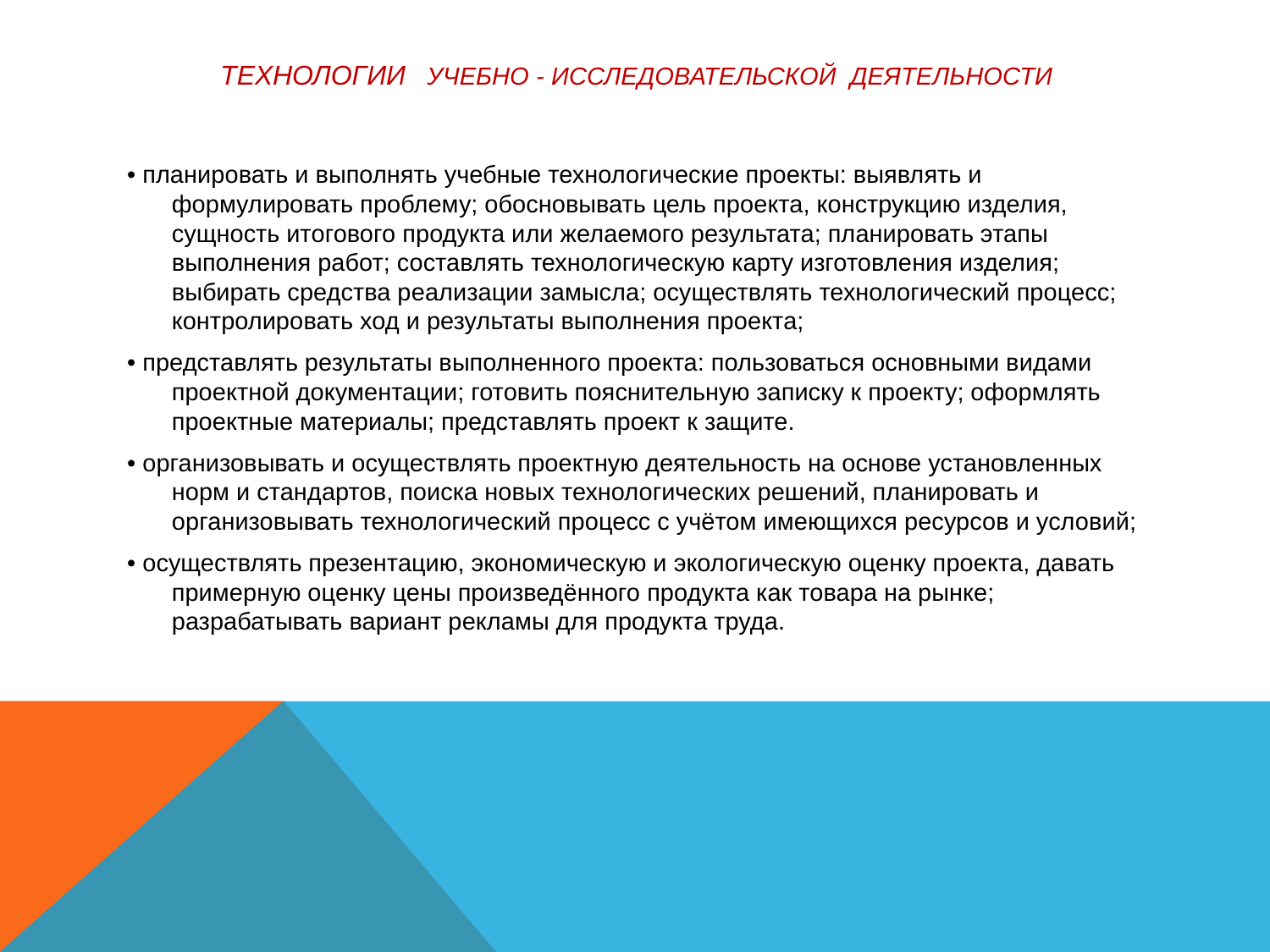

# Технологии   учебно - исследовательской  деятельности
• планировать и выполнять учебные технологические проекты: выявлять и формулировать проблему; обосновывать цель проекта, конструкцию изделия, сущность итогового продукта или желаемого результата; планировать этапы выполнения работ; составлять технологическую карту изготовления изделия; выбирать средства реализации замысла; осуществлять технологический процесс; контролировать ход и результаты выполнения проекта;
• представлять результаты выполненного проекта: пользоваться основными видами проектной документации; готовить пояснительную записку к проекту; оформлять проектные материалы; представлять проект к защите.
• организовывать и осуществлять проектную деятельность на основе установленных норм и стандартов, поиска новых технологических решений, планировать и организовывать технологический процесс с учётом имеющихся ресурсов и условий;
• осуществлять презентацию, экономическую и экологическую оценку проекта, давать примерную оценку цены произведённого продукта как товара на рынке; разрабатывать вариант рекламы для продукта труда.